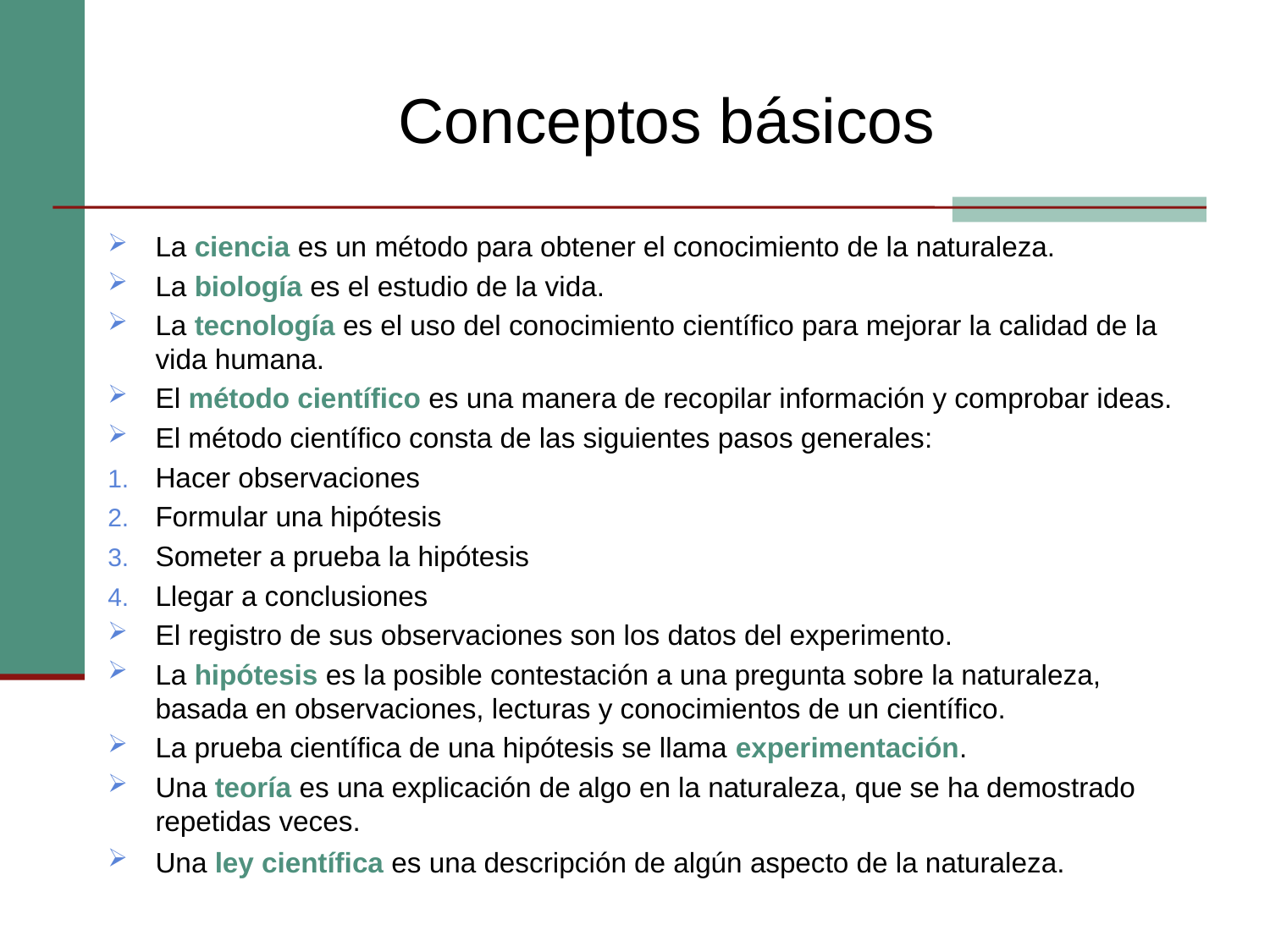

# Conceptos básicos
La ciencia es un método para obtener el conocimiento de la naturaleza.
La biología es el estudio de la vida.
La tecnología es el uso del conocimiento científico para mejorar la calidad de la vida humana.
El método científico es una manera de recopilar información y comprobar ideas.
El método científico consta de las siguientes pasos generales:
Hacer observaciones
Formular una hipótesis
Someter a prueba la hipótesis
Llegar a conclusiones
El registro de sus observaciones son los datos del experimento.
La hipótesis es la posible contestación a una pregunta sobre la naturaleza, basada en observaciones, lecturas y conocimientos de un científico.
La prueba científica de una hipótesis se llama experimentación.
Una teoría es una explicación de algo en la naturaleza, que se ha demostrado repetidas veces.
Una ley científica es una descripción de algún aspecto de la naturaleza.